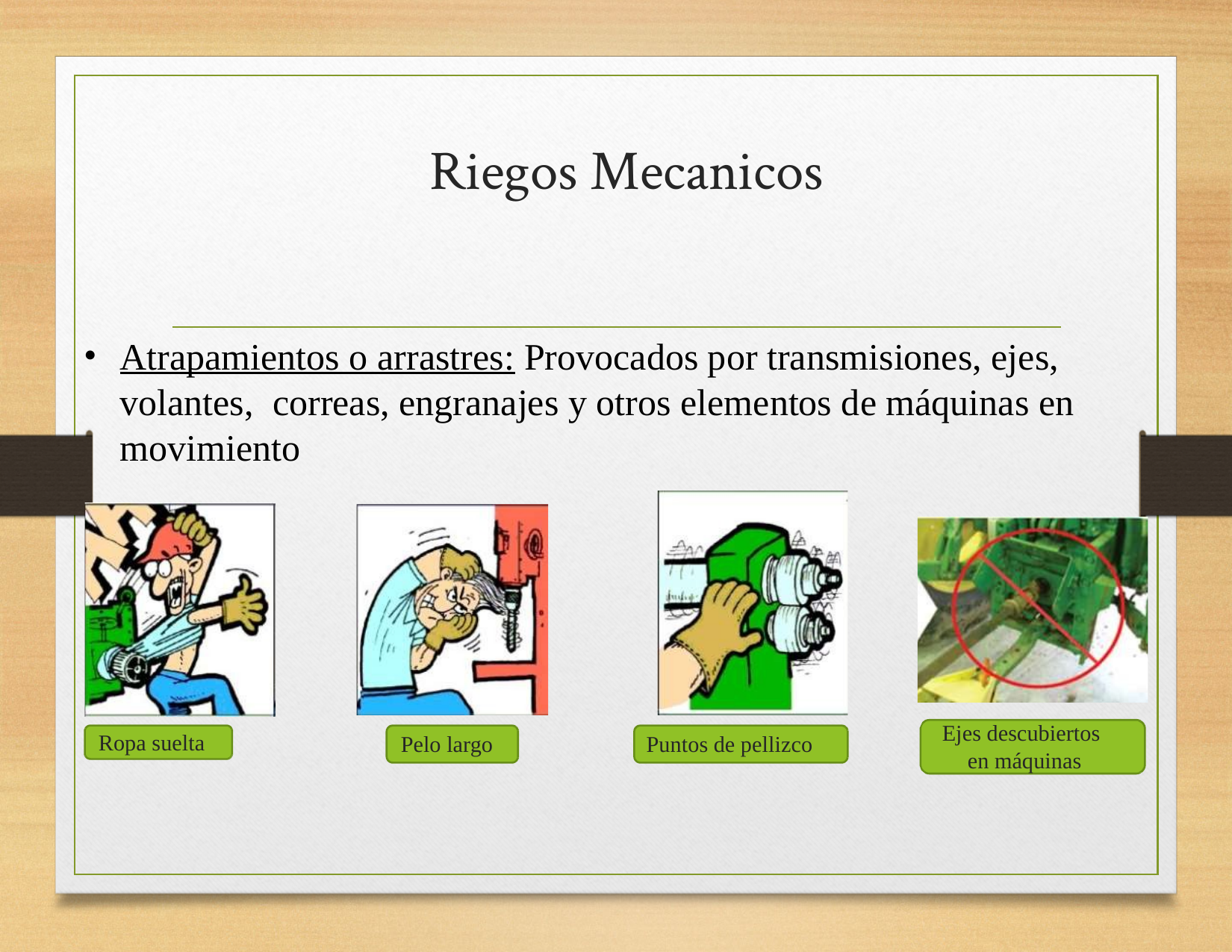

# Riegos Mecanicos
Atrapamientos o arrastres: Provocados por transmisiones, ejes, volantes,  correas, engranajes y otros elementos de máquinas en movimiento

Ejes descubiertos  en máquinas

Ropa suelta
Pelo largo
Puntos de pellizco